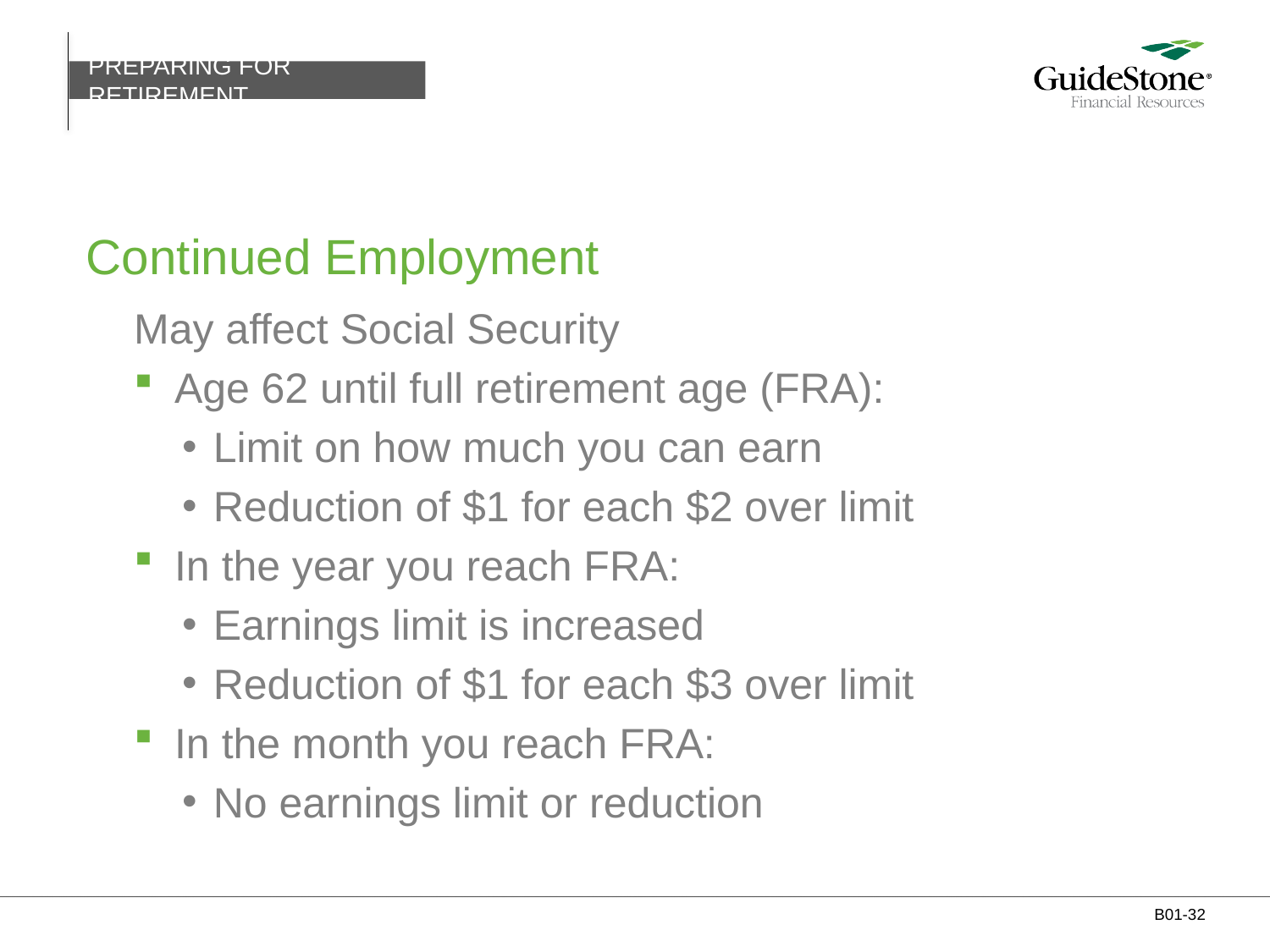

PREPARING FOR RETIREMENT
# Continued Employment
May affect Social Security
Age 62 until full retirement age (FRA):
Limit on how much you can earn
Reduction of $1 for each $2 over limit
In the year you reach FRA:
Earnings limit is increased
Reduction of $1 for each $3 over limit
In the month you reach FRA:
No earnings limit or reduction
B01-32